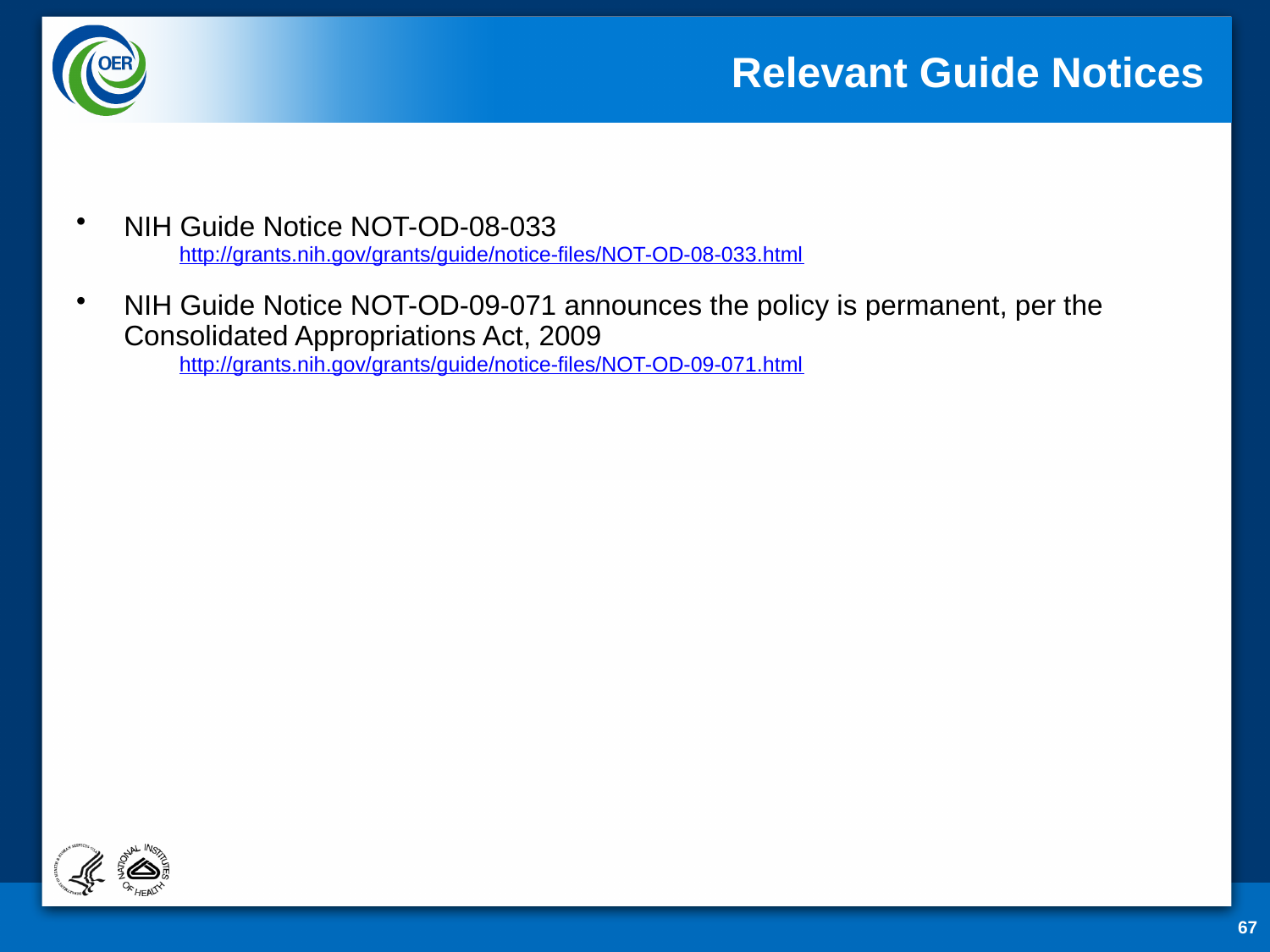

# Relevant Guide Notices
NIH Guide Notice NOT-OD-08-033
	http://grants.nih.gov/grants/guide/notice-files/NOT-OD-08-033.html

NIH Guide Notice NOT-OD-09-071 announces the policy is permanent, per the Consolidated Appropriations Act, 2009
	http://grants.nih.gov/grants/guide/notice-files/NOT-OD-09-071.html

67